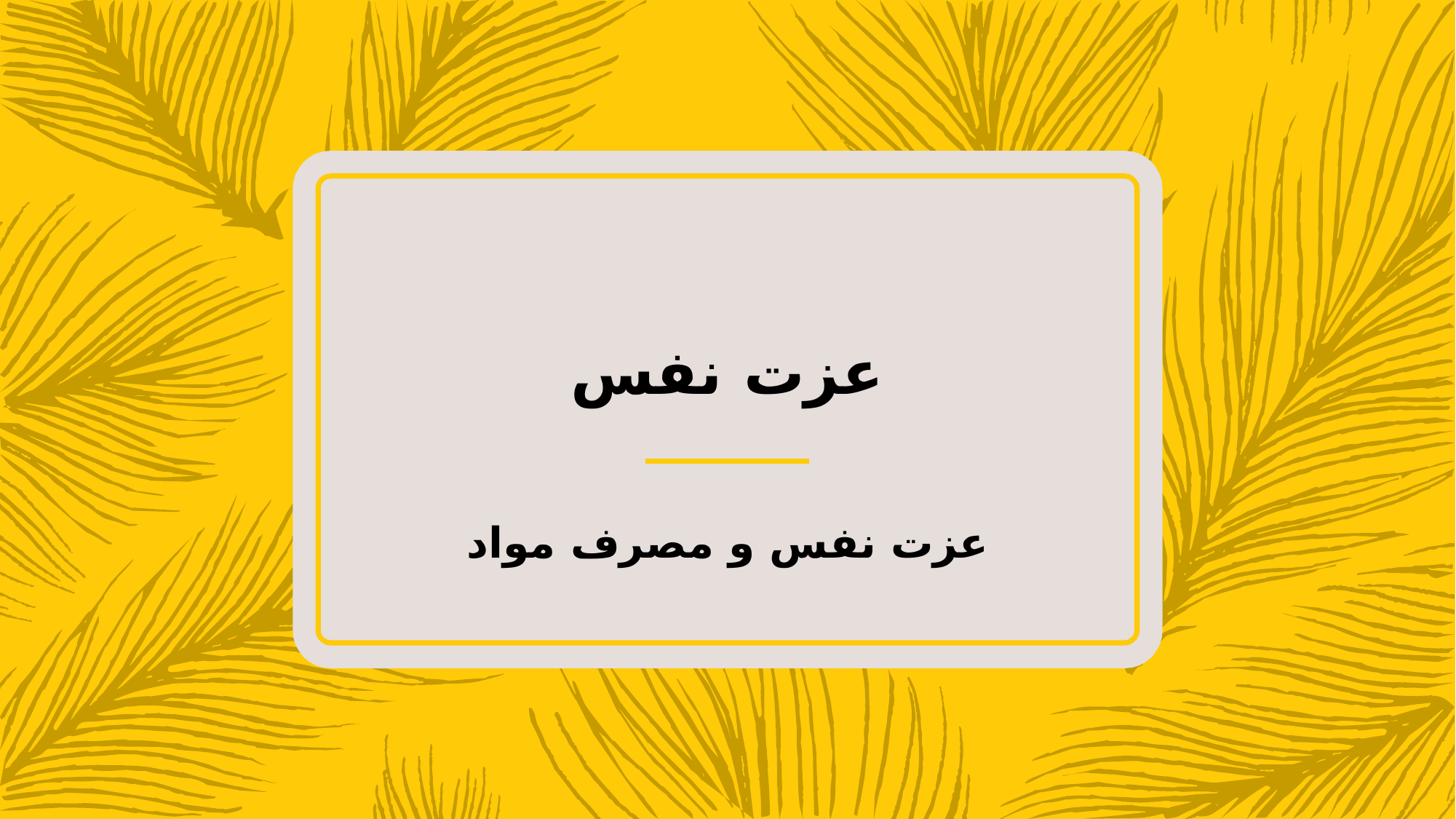

# عزت نفس
عزت نفس و مصرف مواد